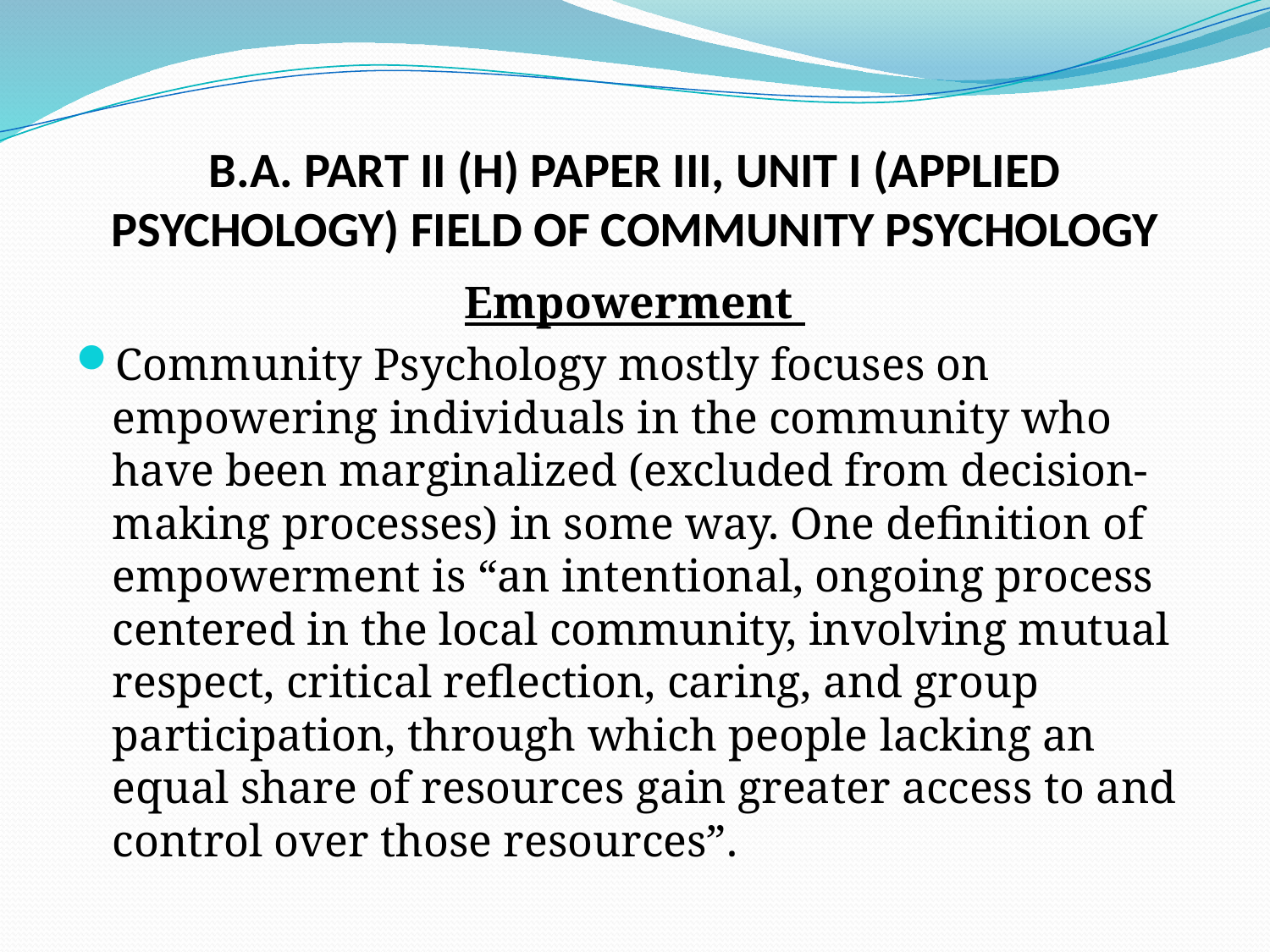

# B.A. PART II (H) PAPER III, UNIT I (APPLIED PSYCHOLOGY) FIELD OF COMMUNITY PSYCHOLOGY
Empowerment
Community Psychology mostly focuses on empowering individuals in the community who have been marginalized (excluded from decision-making processes) in some way. One definition of empowerment is “an intentional, ongoing process centered in the local community, involving mutual respect, critical reflection, caring, and group participation, through which people lacking an equal share of resources gain greater access to and control over those resources”.